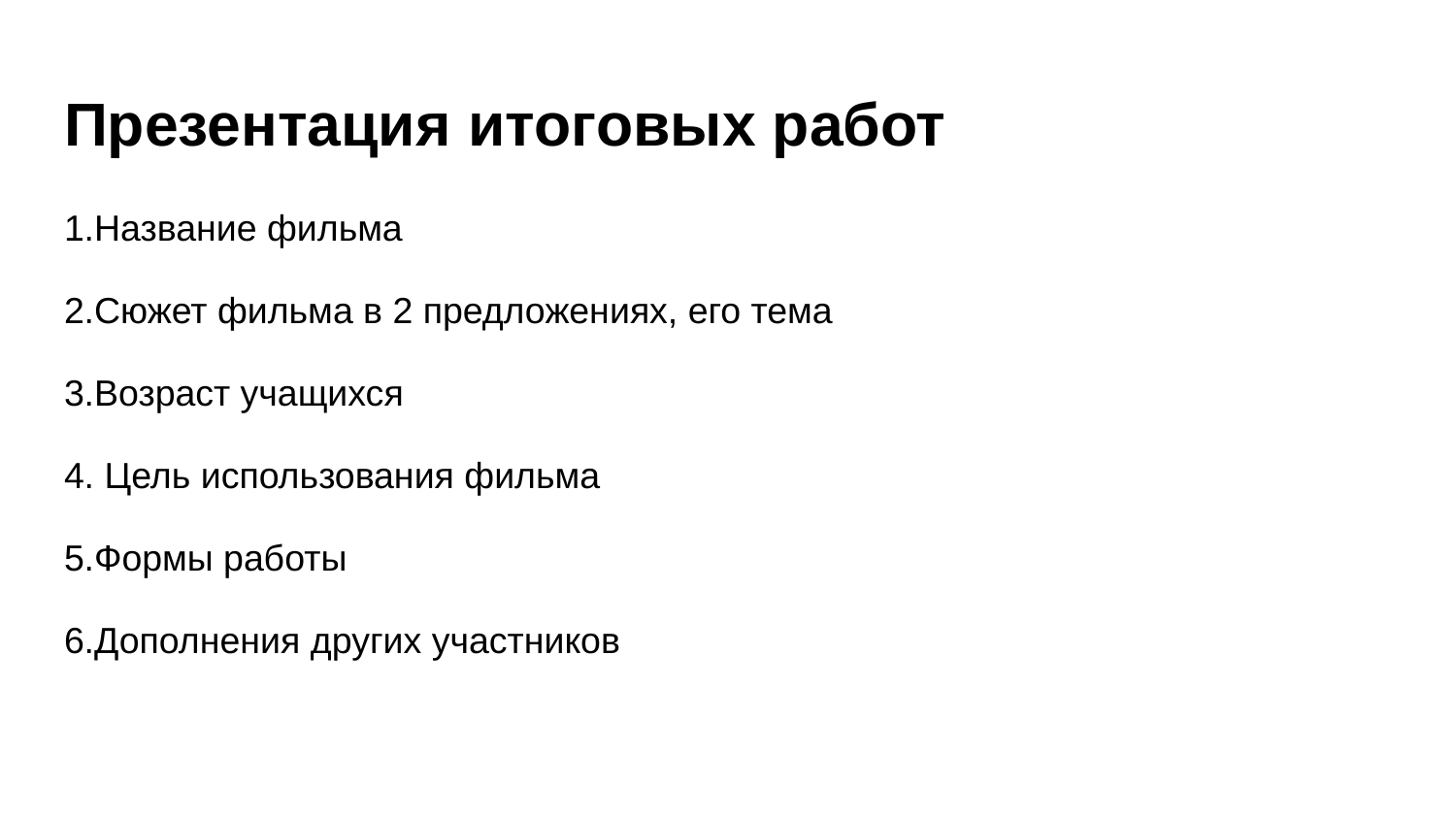

# Презентация итоговых работ
1.Название фильма
2.Сюжет фильма в 2 предложениях, его тема
3.Возраст учащихся
4. Цель использования фильма
5.Формы работы
6.Дополнения других участников